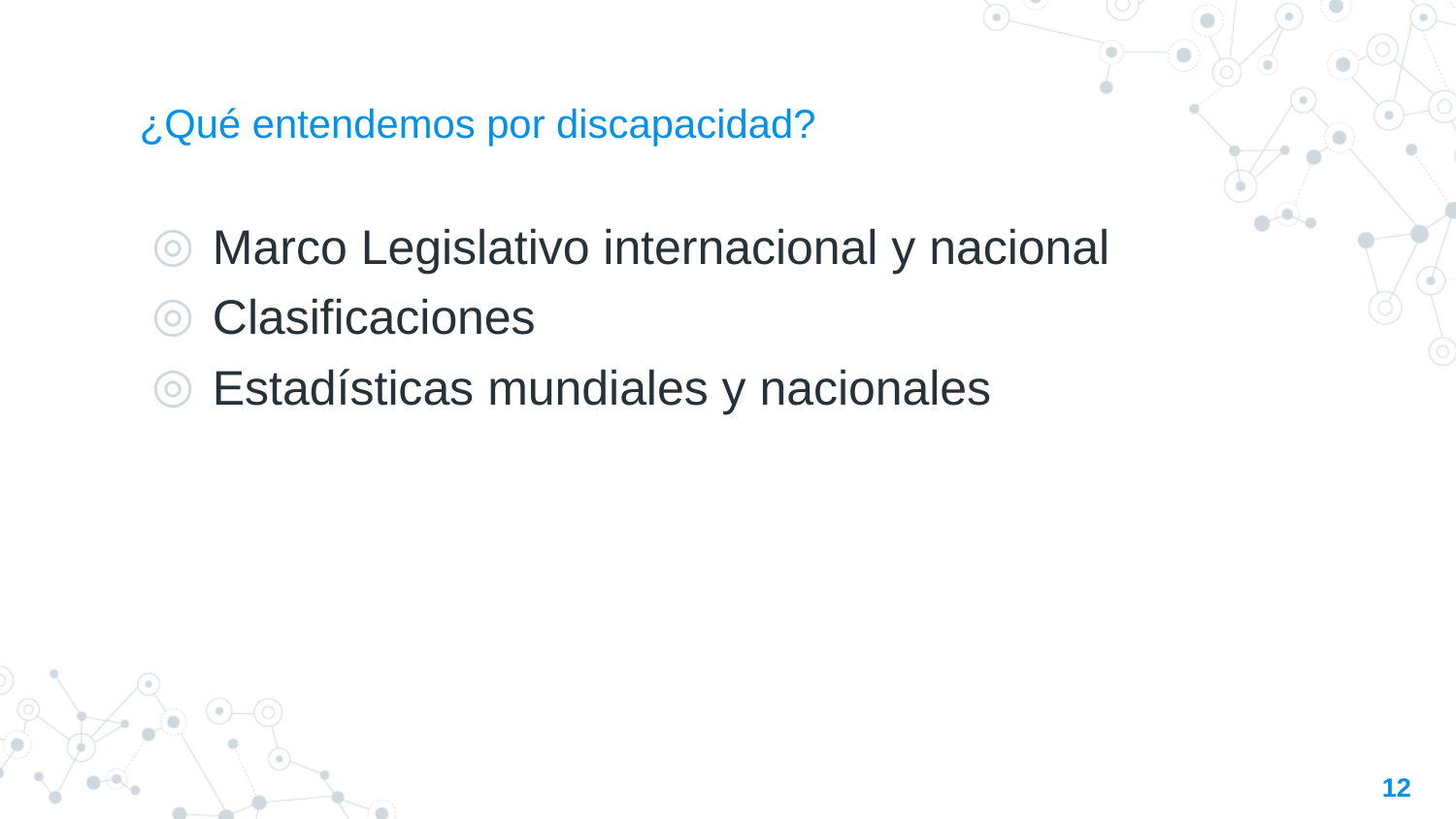

# ¿Qué entendemos por discapacidad?
Marco Legislativo internacional y nacional
Clasificaciones
Estadísticas mundiales y nacionales
12